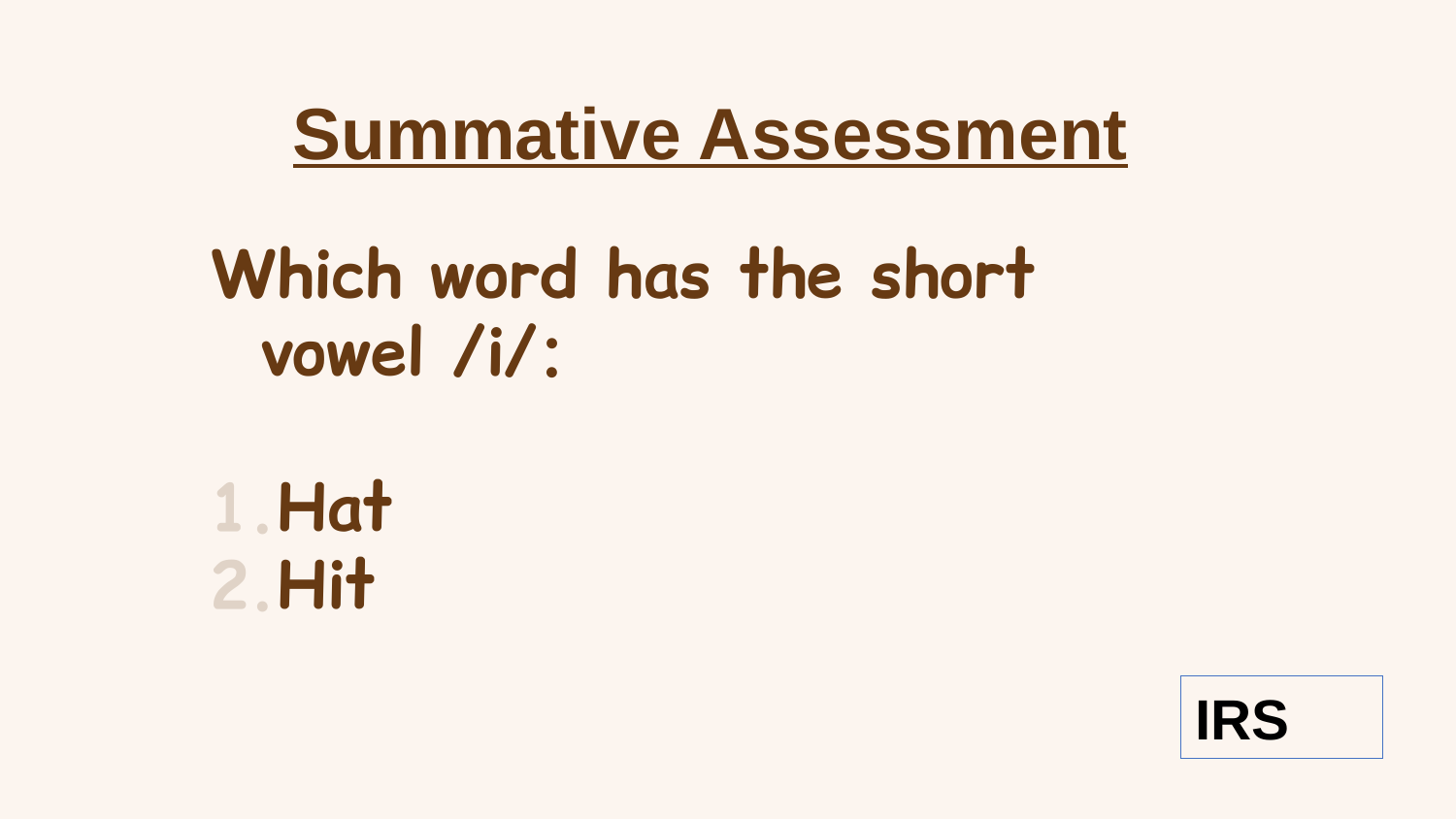

# Summative Assessment
Which word has the short vowel /i/:

Hat
Hit
IRS